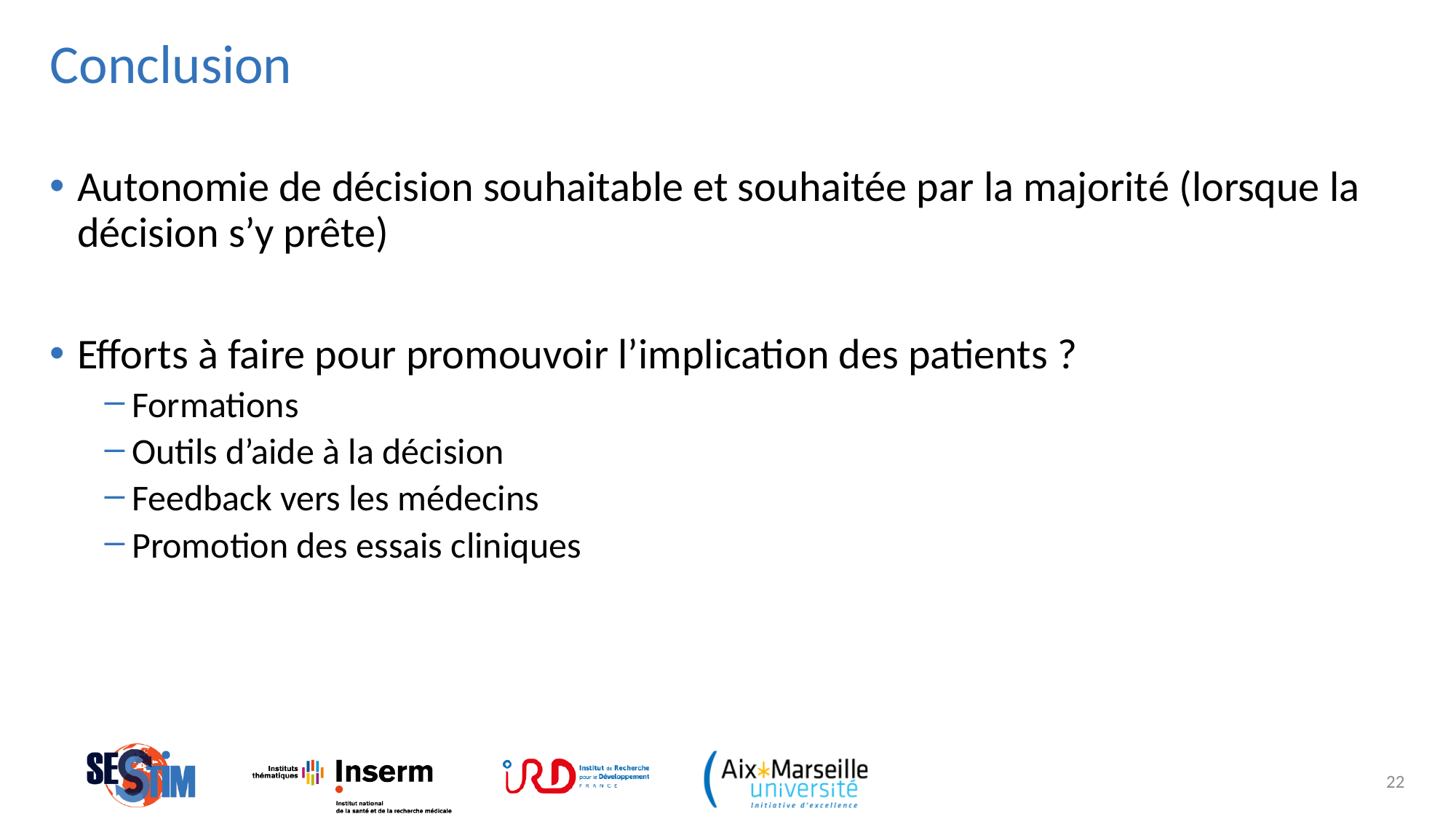

# Conclusion
Autonomie de décision souhaitable et souhaitée par la majorité (lorsque la décision s’y prête)

Efforts à faire pour promouvoir l’implication des patients ?
Formations
Outils d’aide à la décision
Feedback vers les médecins
Promotion des essais cliniques

22